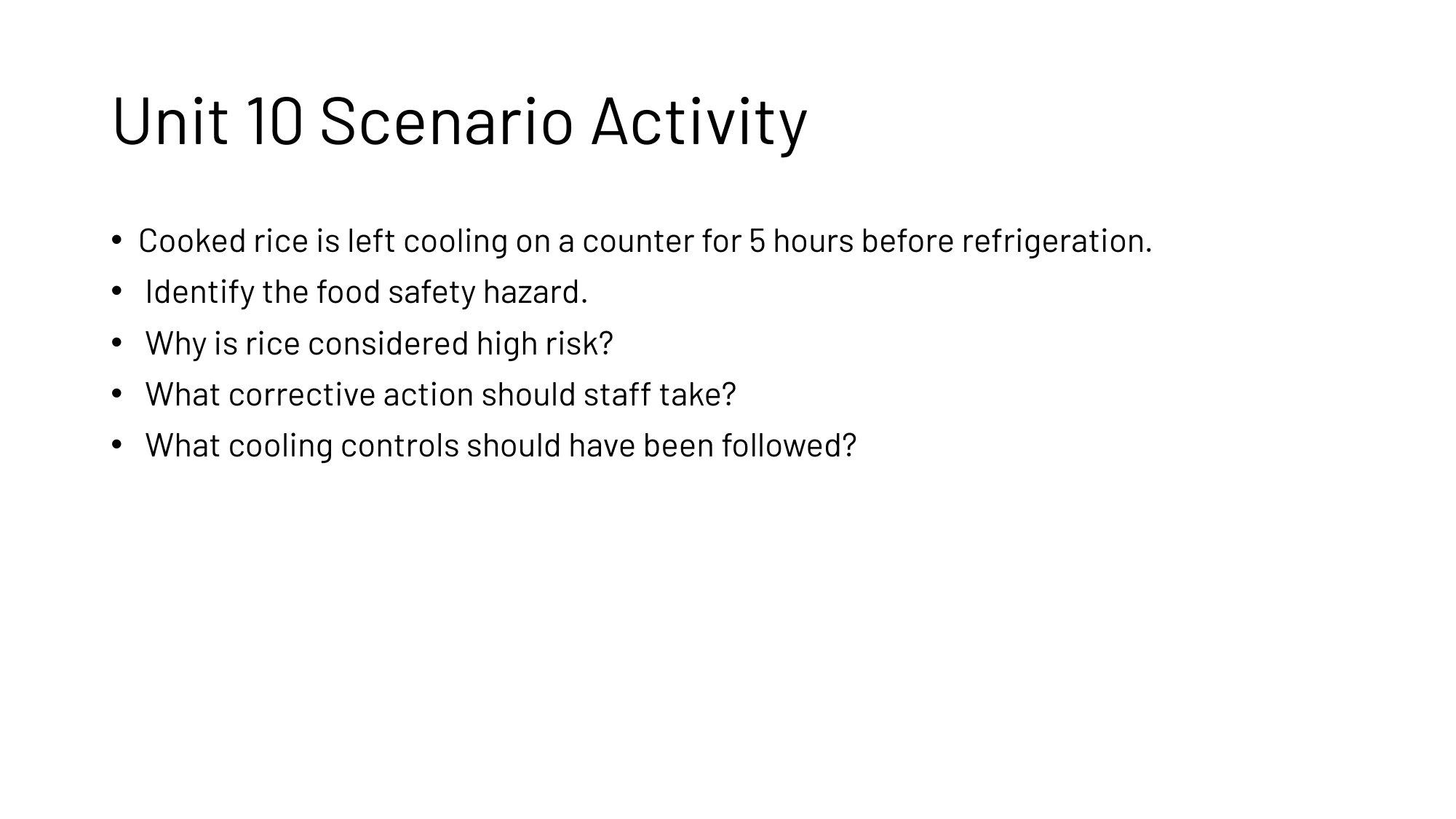

# Unit 10 Scenario Activity
Cooked rice is left cooling on a counter for 5 hours before refrigeration.
 Identify the food safety hazard.
 Why is rice considered high risk?
 What corrective action should staff take?
 What cooling controls should have been followed?